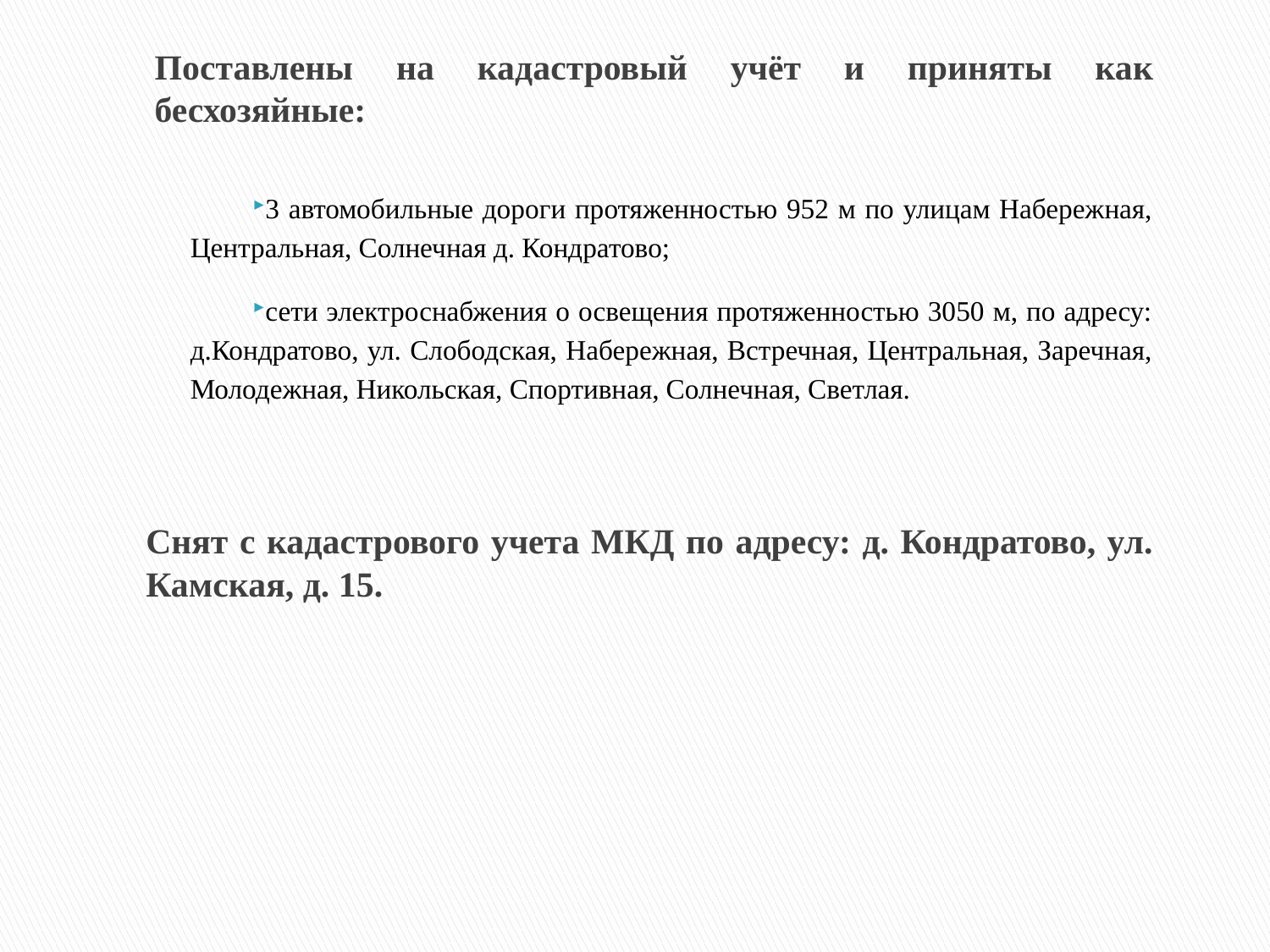

Поставлены на кадастровый учёт и приняты как бесхозяйные:

3 автомобильные дороги протяженностью 952 м по улицам Набережная, Центральная, Солнечная д. Кондратово;
сети электроснабжения о освещения протяженностью 3050 м, по адресу: д.Кондратово, ул. Слободская, Набережная, Встречная, Центральная, Заречная, Молодежная, Никольская, Спортивная, Солнечная, Светлая.

Снят с кадастрового учета МКД по адресу: д. Кондратово, ул. Камская, д. 15.